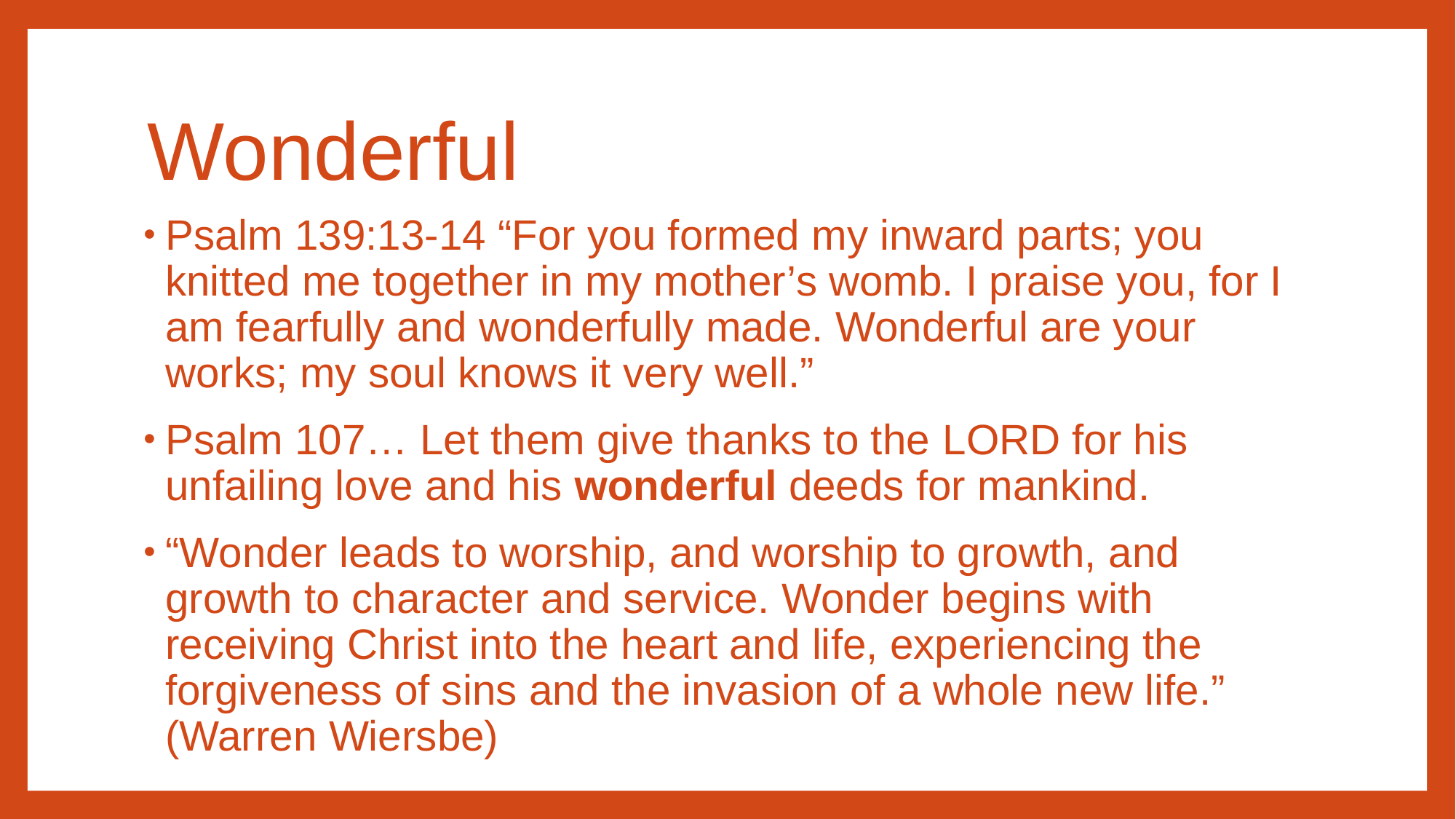

# Wonderful
Psalm 139:13-14 “For you formed my inward parts; you knitted me together in my mother’s womb. I praise you, for I am fearfully and wonderfully made. Wonderful are your works; my soul knows it very well.”
Psalm 107… Let them give thanks to the Lord for his unfailing love and his wonderful deeds for mankind.
“Wonder leads to worship, and worship to growth, and growth to character and service. Wonder begins with receiving Christ into the heart and life, experiencing the forgiveness of sins and the invasion of a whole new life.” (Warren Wiersbe)